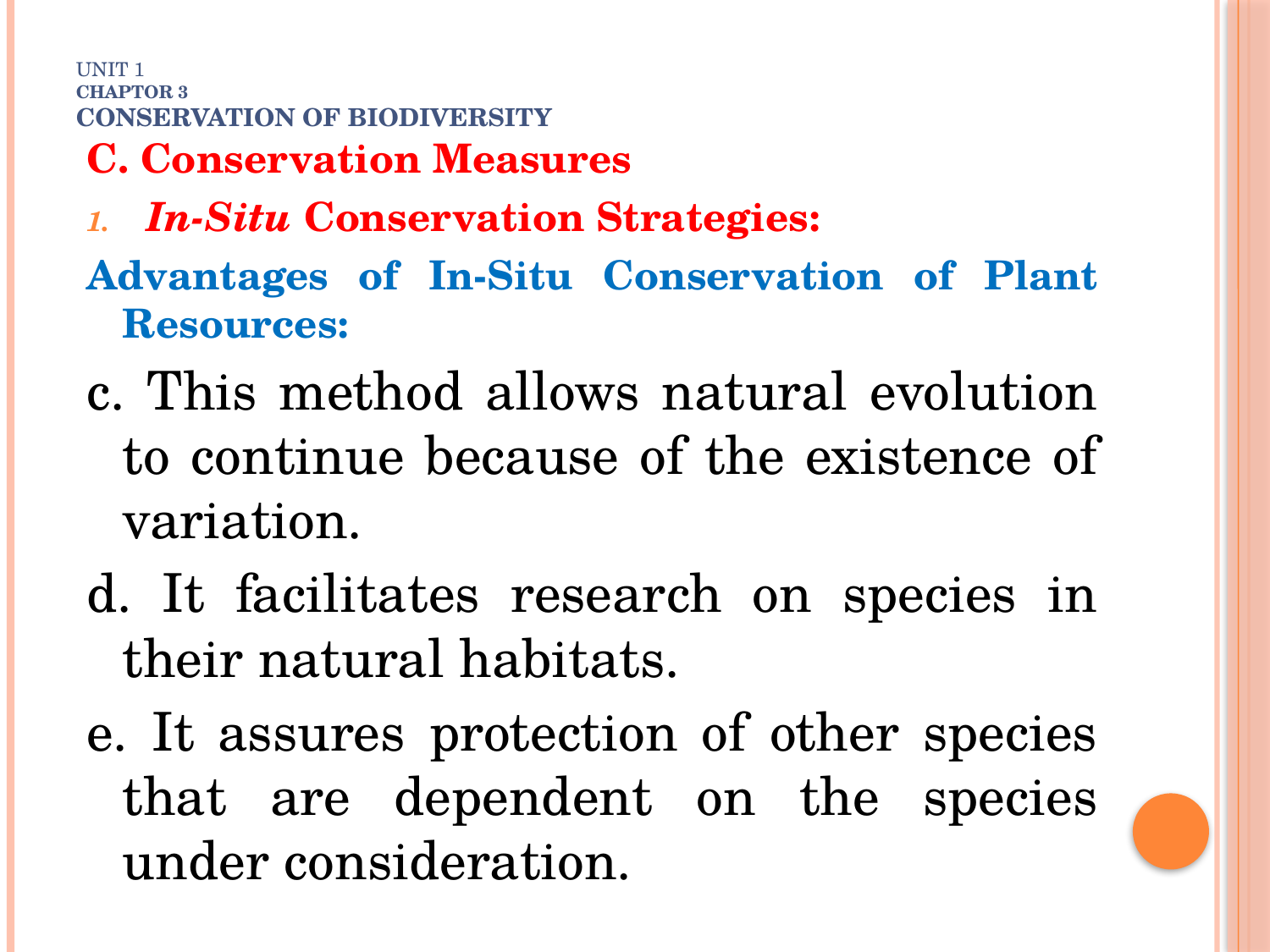

# Unit 1 Chaptor 3 Conservation of biodiversity
C. Conservation Measures
In-Situ Conservation Strategies:
Advantages of In-Situ Conservation of Plant Resources:
c. This method allows natural evolution to continue because of the existence of variation.
d. It facilitates research on species in their natural habitats.
e. It assures protection of other species that are dependent on the species under consideration.